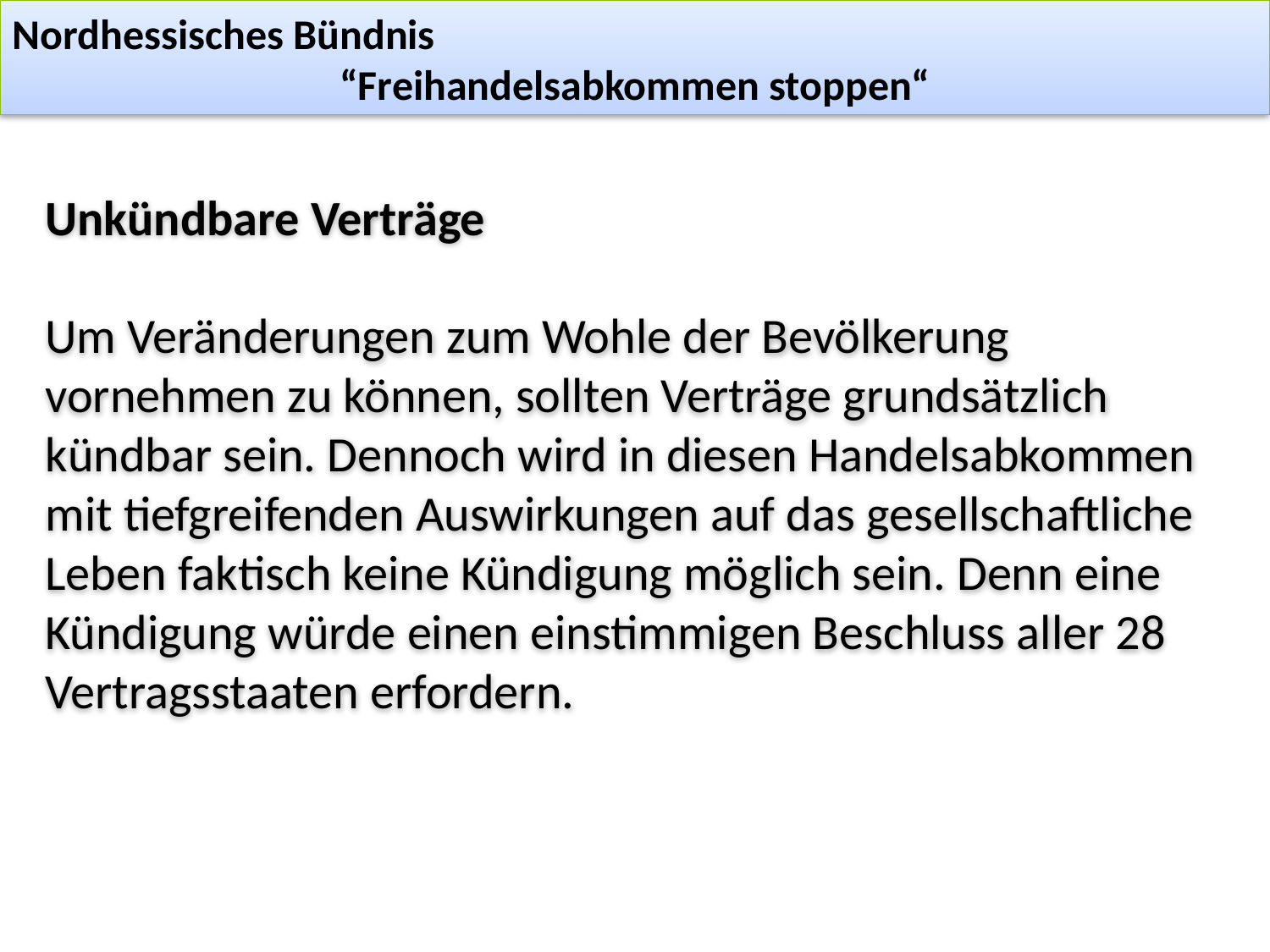

Nordhessisches Bündnis
“Freihandelsabkommen stoppen“
Unkündbare Verträge

Um Veränderungen zum Wohle der Bevölkerung vornehmen zu können, sollten Verträge grundsätzlich kündbar sein. Dennoch wird in diesen Handelsabkommen mit tiefgreifenden Auswirkungen auf das gesellschaftliche
Leben faktisch keine Kündigung möglich sein. Denn eine Kündigung würde einen einstimmigen Beschluss aller 28 Vertragsstaaten erfordern.